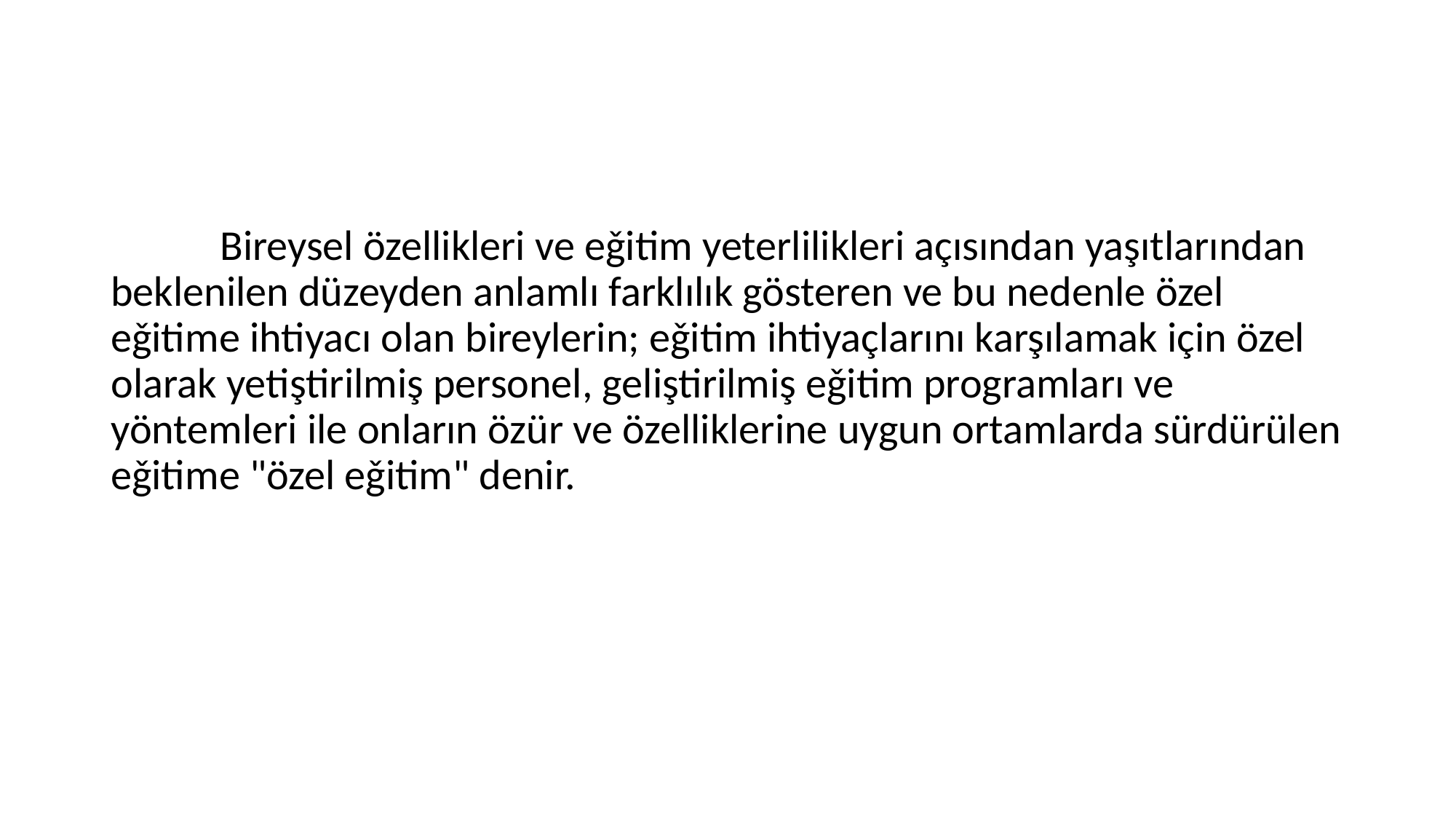

#
	Bireysel özellikleri ve eǧitim yeterlilikleri açısından yaşıtlarından beklenilen düzeyden anlamlı farklılık gösteren ve bu nedenle özel eǧitime ihtiyacı olan bireylerin; eǧitim ihtiyaçlarını karşılamak için özel olarak yetiştirilmiş personel, geliştirilmiş eǧitim programları ve yöntemleri ile onların özür ve özelliklerine uygun ortamlarda sürdürülen eǧitime "özel eǧitim" denir.